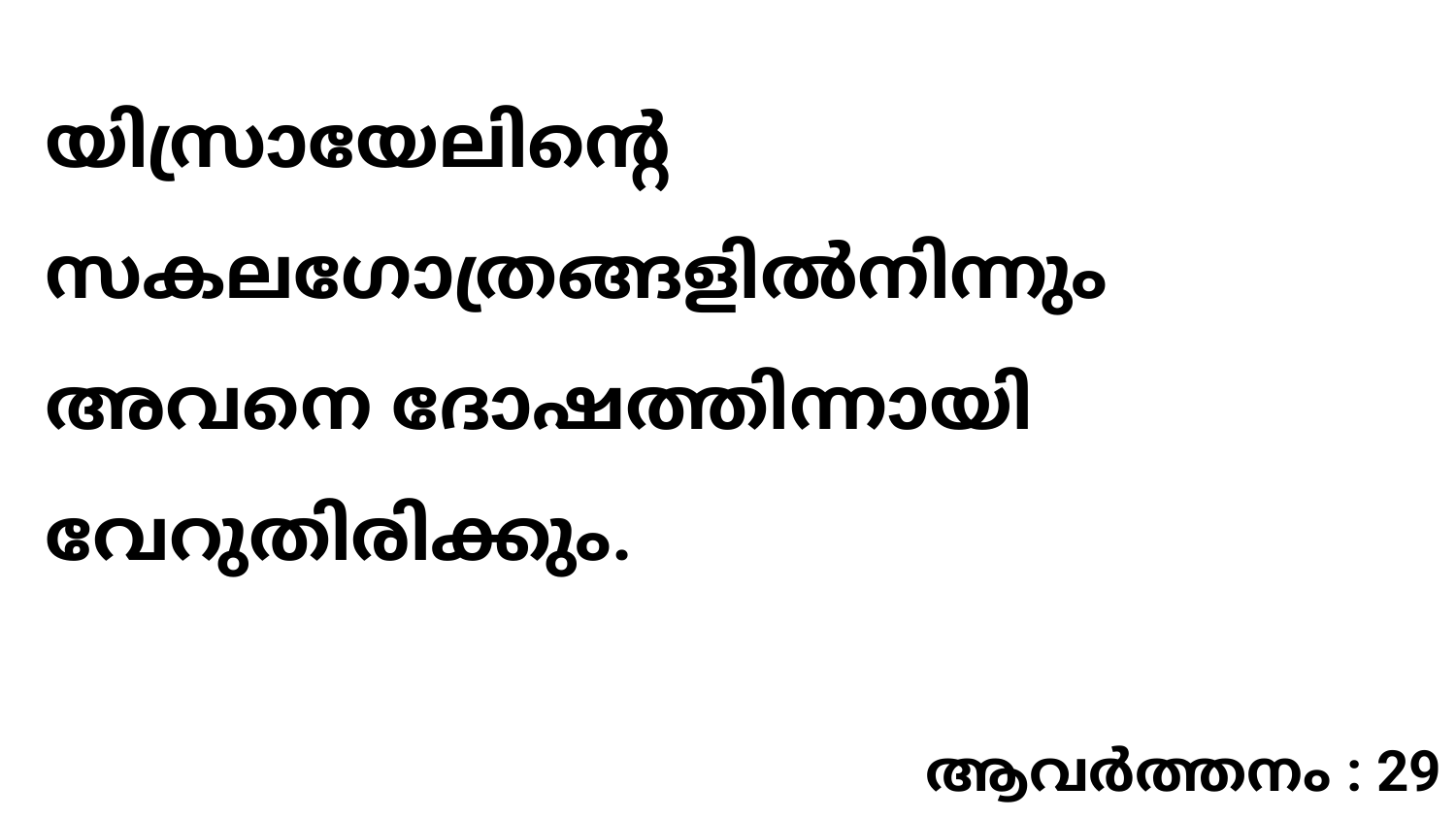

യിസ്രായേലിന്റെ സകലഗോത്രങ്ങളിൽനിന്നും അവനെ ദോഷത്തിന്നായി വേറുതിരിക്കും.
ആവർത്തനം : 29